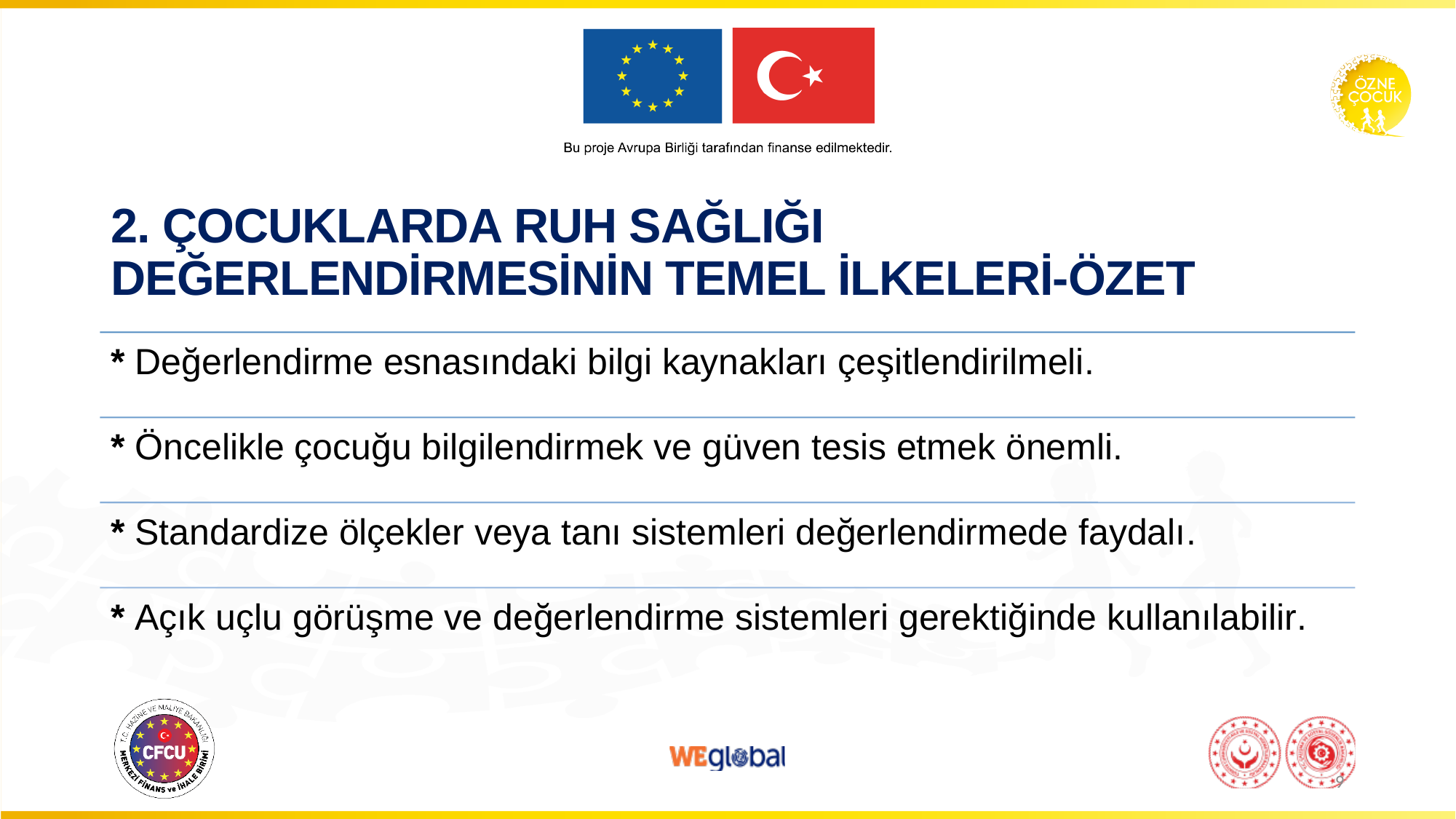

# 2. ÇOCUKLARDA RUH SAĞLIĞI DEĞERLENDİRMESİNİN TEMEL İLKELERİ-ÖZET
* Değerlendirme esnasındaki bilgi kaynakları çeşitlendirilmeli.
* Öncelikle çocuğu bilgilendirmek ve güven tesis etmek önemli.
* Standardize ölçekler veya tanı sistemleri değerlendirmede faydalı.
* Açık uçlu görüşme ve değerlendirme sistemleri gerektiğinde kullanılabilir.
9